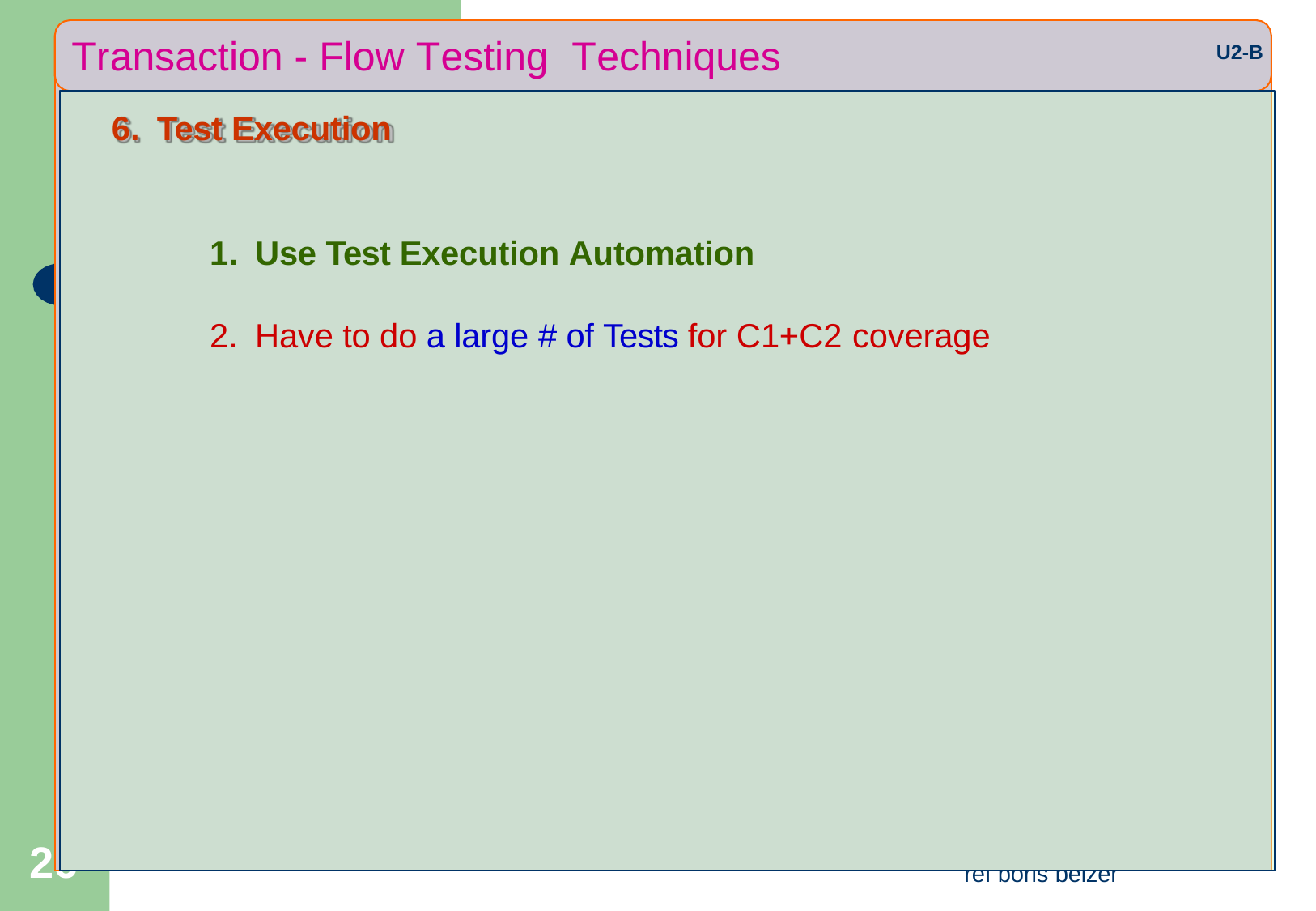

# Transaction - Flow Testing	Techniques
U2-B

Test Execution

Use Test Execution Automation

Have to do a large # of Tests for C1+C2 coverage

2
6
ref boris beizer